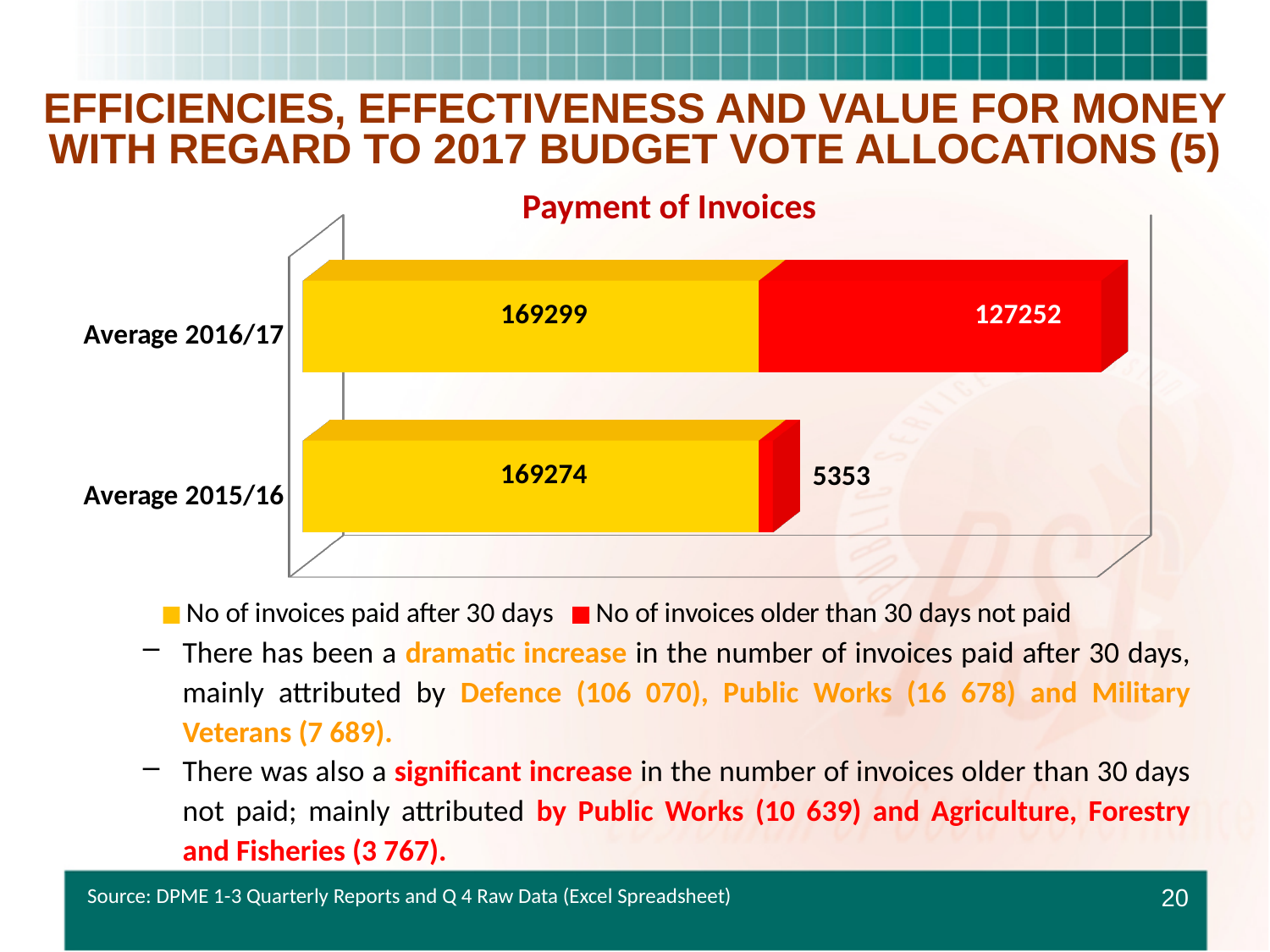

EFFICIENCIES, EFFECTIVENESS AND VALUE FOR MONEY WITH REGARD TO 2017 BUDGET VOTE ALLOCATIONS (5)
Payment of Invoices

[unsupported chart]

There has been a dramatic increase in the number of invoices paid after 30 days, mainly attributed by Defence (106 070), Public Works (16 678) and Military Veterans (7 689).
There was also a significant increase in the number of invoices older than 30 days not paid; mainly attributed by Public Works (10 639) and Agriculture, Forestry and Fisheries (3 767).
Source: DPME 1-3 Quarterly Reports and Q 4 Raw Data (Excel Spreadsheet)
20